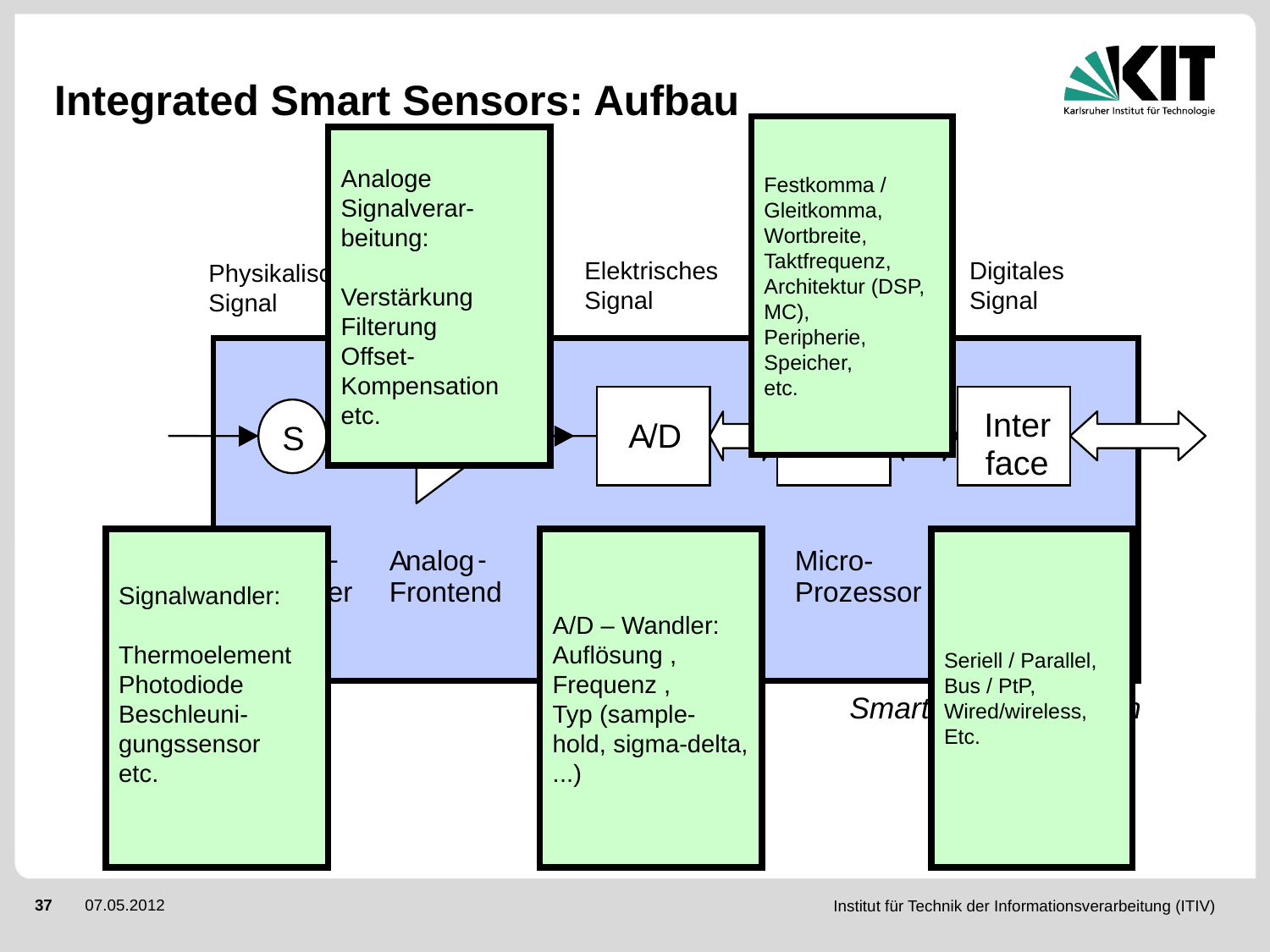

# Integrated Smart Sensors: Aufbau
Festkomma / Gleitkomma,
Wortbreite,
Taktfrequenz,
Architektur (DSP, MC),
Peripherie,
Speicher,
etc.
Analoge Signalverar-beitung:

Verstärkung
Filterung
Offset-Kompensation
etc.
Signalwandler:

Thermoelement
Photodiode
Beschleuni-gungssensor
etc.

A/D – Wandler:
Auflösung , Frequenz ,
Typ (sample-hold, sigma-delta, ...)
Seriell / Parallel,
Bus / PtP,
Wired/wireless,
Etc.
Analoges
Signal
Elektrisches
Signal
Digitales
Signal
Physikalisches
Signal

Inter

A
/D

MC

S

face

Mess
-
A
nalog
-
A
nalog/Digital
Micro-
Bus
-
wandler

Frontend

Wandler

Prozessor

Schnittstelle

Smart Sensor System